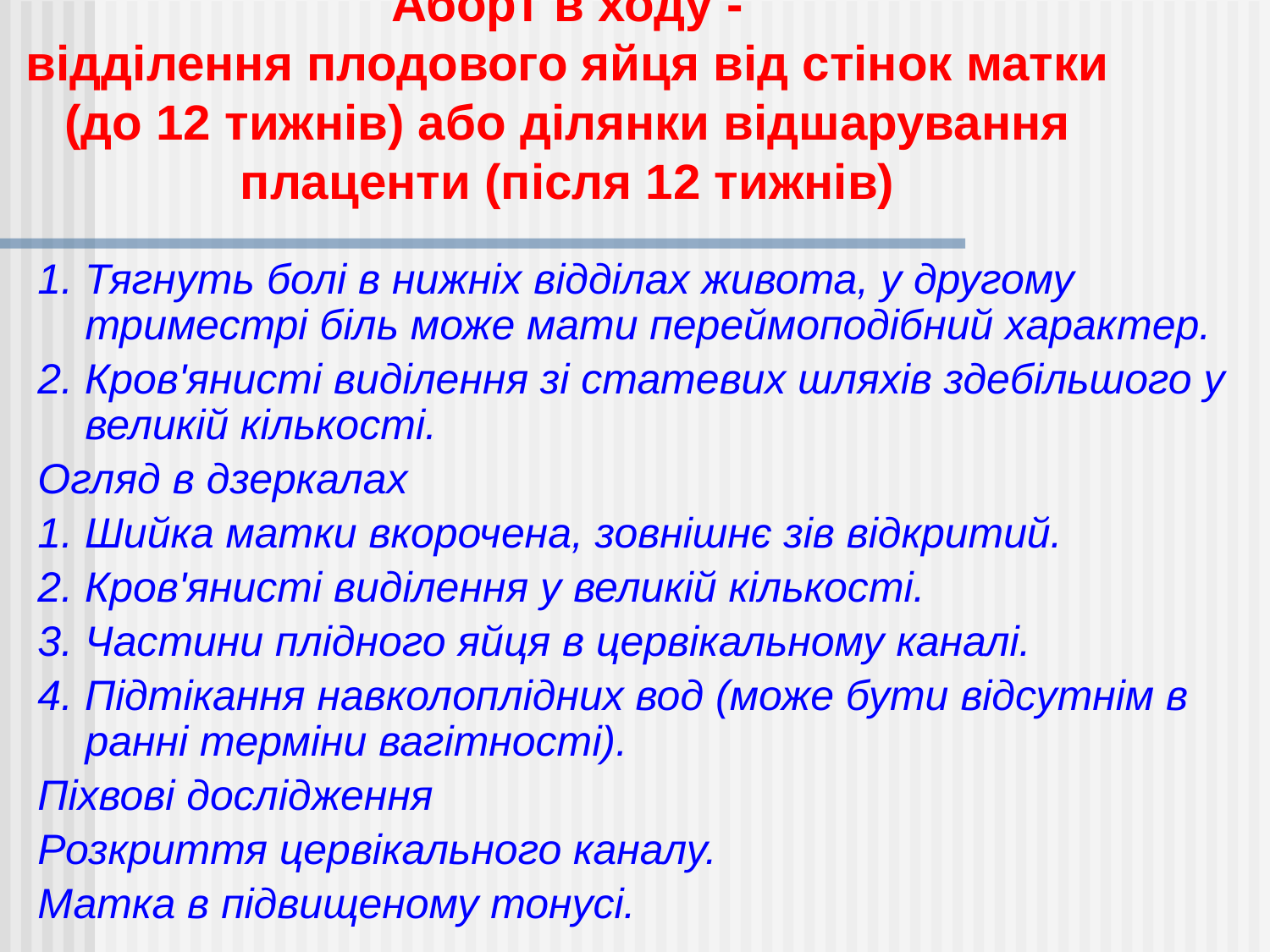

Аборт в ходу -
відділення плодового яйця від стінок матки (до 12 тижнів) або ділянки відшарування плаценти (після 12 тижнів)

1. Тягнуть болі в нижніх відділах живота, у другому триместрі біль може мати переймоподібний характер.
2. Кров'янисті виділення зі статевих шляхів здебільшого у великій кількості.
Огляд в дзеркалах
1. Шийка матки вкорочена, зовнішнє зів відкритий.
2. Кров'янисті виділення у великій кількості.
3. Частини плідного яйця в цервікальному каналі.
4. Підтікання навколоплідних вод (може бути відсутнім в ранні терміни вагітності).
Піхвові дослідження
Розкриття цервікального каналу.
Матка в підвищеному тонусі.